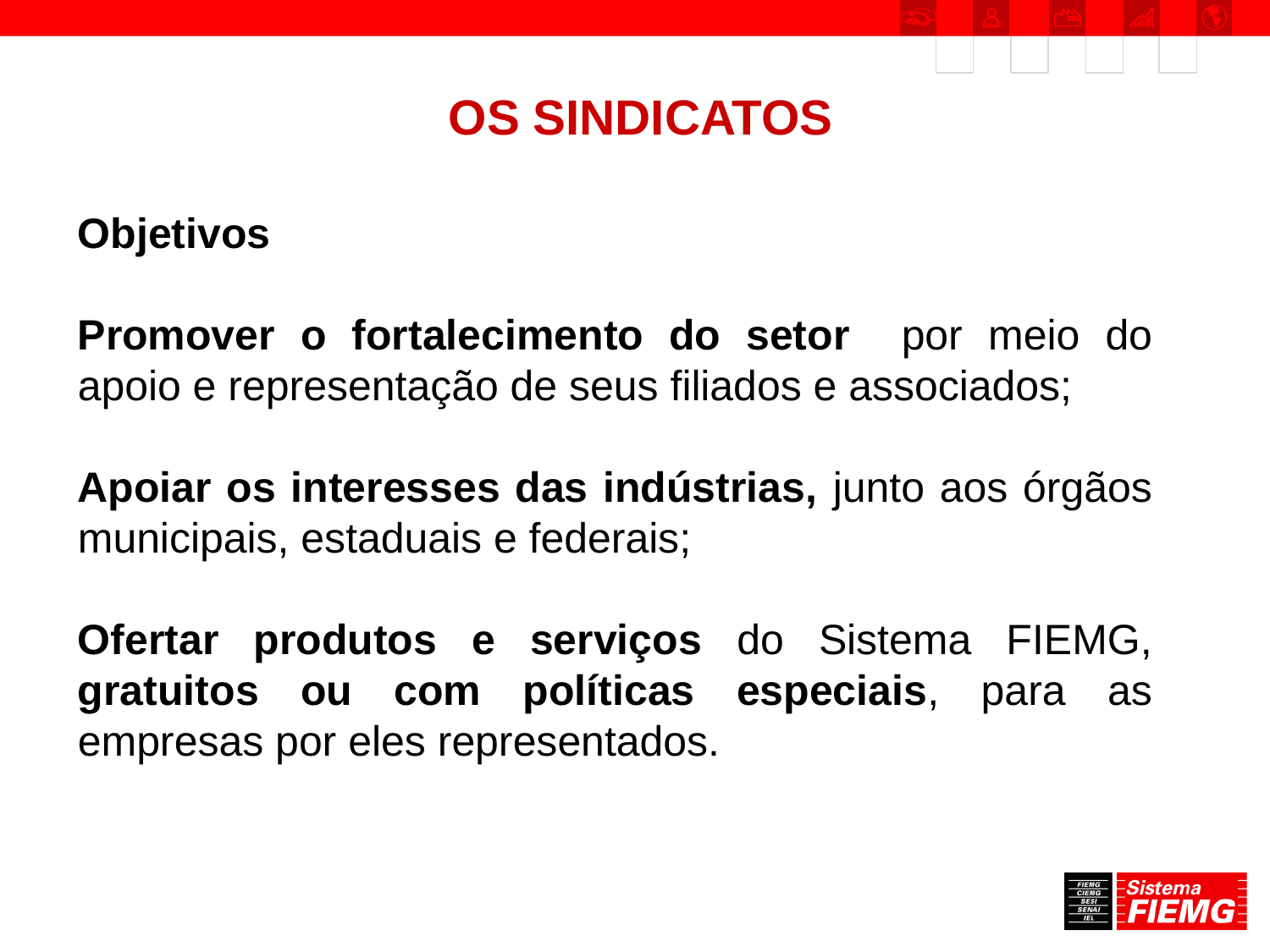

OS SINDICATOS
Objetivos

Promover o fortalecimento do setor  por meio do apoio e representação de seus filiados e associados;

Apoiar os interesses das indústrias, junto aos órgãos municipais, estaduais e federais;

Ofertar produtos e serviços do Sistema FIEMG, gratuitos ou com políticas especiais, para as empresas por eles representados.